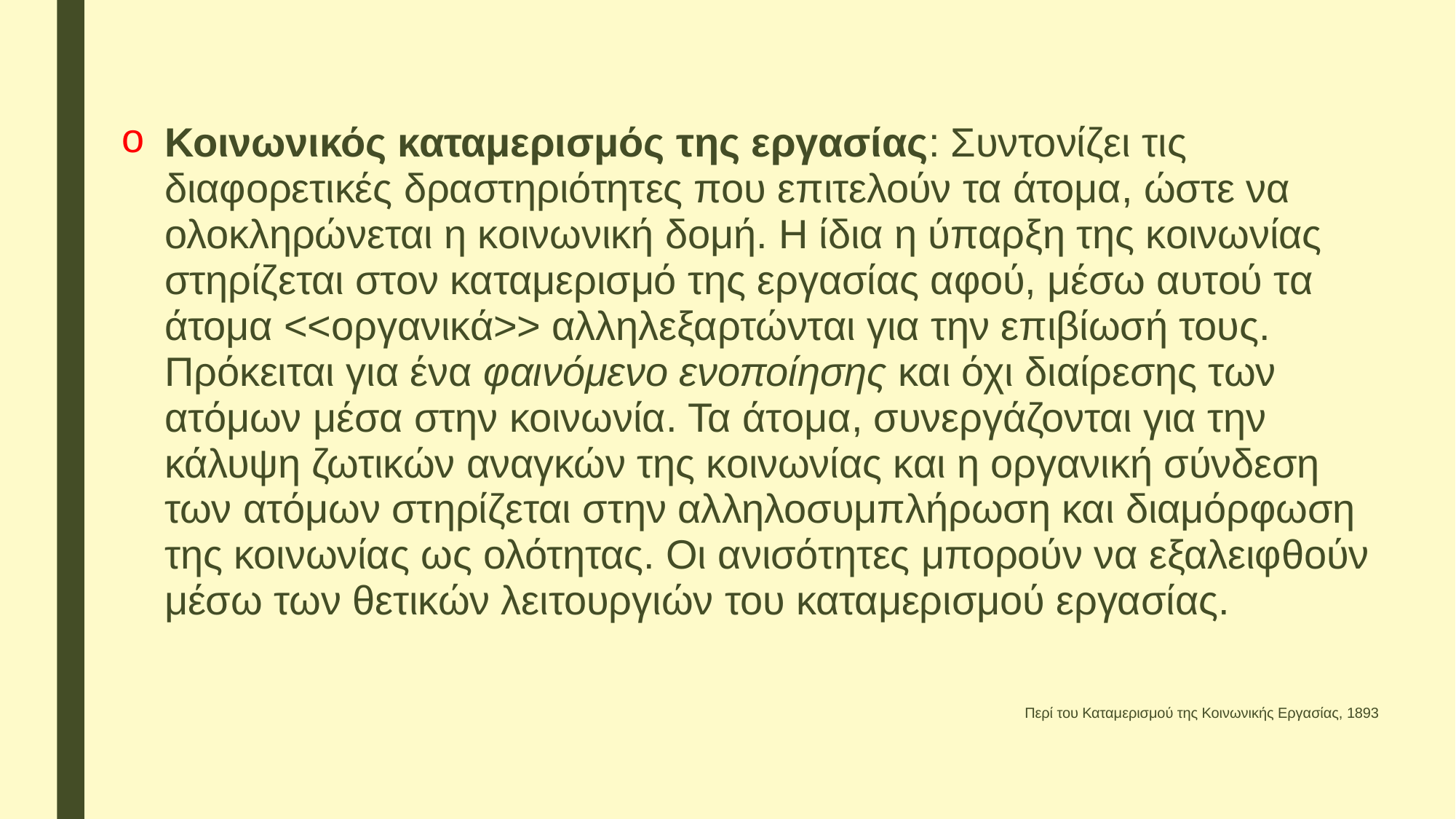

Κοινωνικός καταμερισμός της εργασίας: Συντονίζει τις διαφορετικές δραστηριότητες που επιτελούν τα άτομα, ώστε να ολοκληρώνεται η κοινωνική δομή. Η ίδια η ύπαρξη της κοινωνίας στηρίζεται στον καταμερισμό της εργασίας αφού, μέσω αυτού τα άτομα <<οργανικά>> αλληλεξαρτώνται για την επιβίωσή τους. Πρόκειται για ένα φαινόμενο ενοποίησης και όχι διαίρεσης των ατόμων μέσα στην κοινωνία. Τα άτομα, συνεργάζονται για την κάλυψη ζωτικών αναγκών της κοινωνίας και η οργανική σύνδεση των ατόμων στηρίζεται στην αλληλοσυμπλήρωση και διαμόρφωση της κοινωνίας ως ολότητας. Οι ανισότητες μπορούν να εξαλειφθούν μέσω των θετικών λειτουργιών του καταμερισμού εργασίας.

Περί του Καταμερισμού της Κοινωνικής Εργασίας, 1893